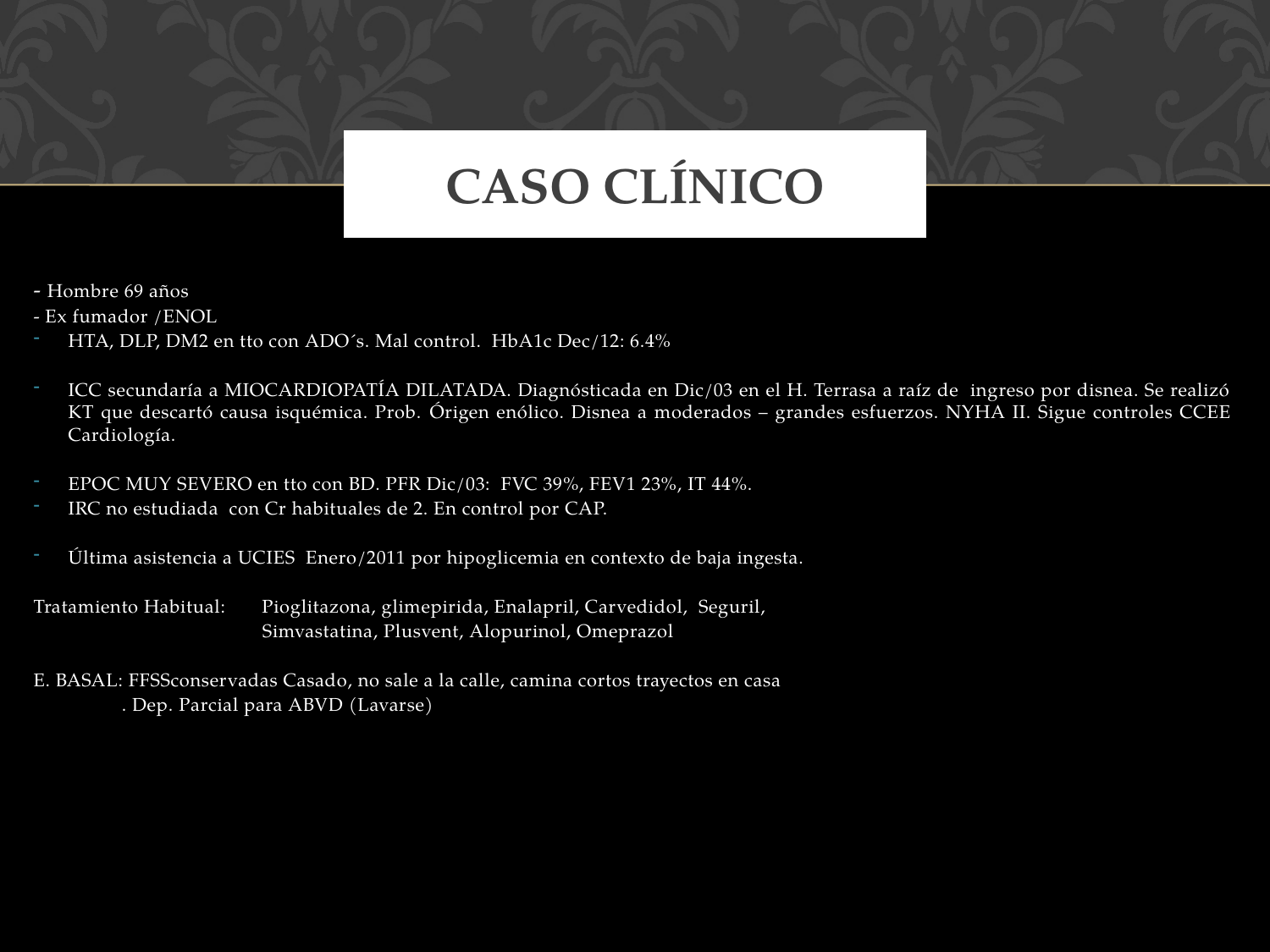

# CASO CLÍNICO

- Hombre 69 años
- Ex fumador /ENOL
HTA, DLP, DM2 en tto con ADO´s. Mal control.  HbA1c Dec/12: 6.4%

ICC secundaría a MIOCARDIOPATÍA DILATADA. Diagnósticada en Dic/03 en el H. Terrasa a raíz de  ingreso por disnea. Se realizó KT que descartó causa isquémica. Prob. Órigen enólico. Disnea a moderados – grandes esfuerzos. NYHA II. Sigue controles CCEE Cardiología.

EPOC MUY SEVERO en tto con BD. PFR Dic/03:  FVC 39%, FEV1 23%, IT 44%.
IRC no estudiada  con Cr habituales de 2. En control por CAP.

Última asistencia a UCIES  Enero/2011 por hipoglicemia en contexto de baja ingesta.

Tratamiento Habitual:       Pioglitazona, glimepirida, Enalapril, Carvedidol,  Seguril,
                                            Simvastatina, Plusvent, Alopurinol, Omeprazol

E. BASAL: FFSSconservadas Casado, no sale a la calle, camina cortos trayectos en casa
                 . Dep. Parcial para ABVD (Lavarse)